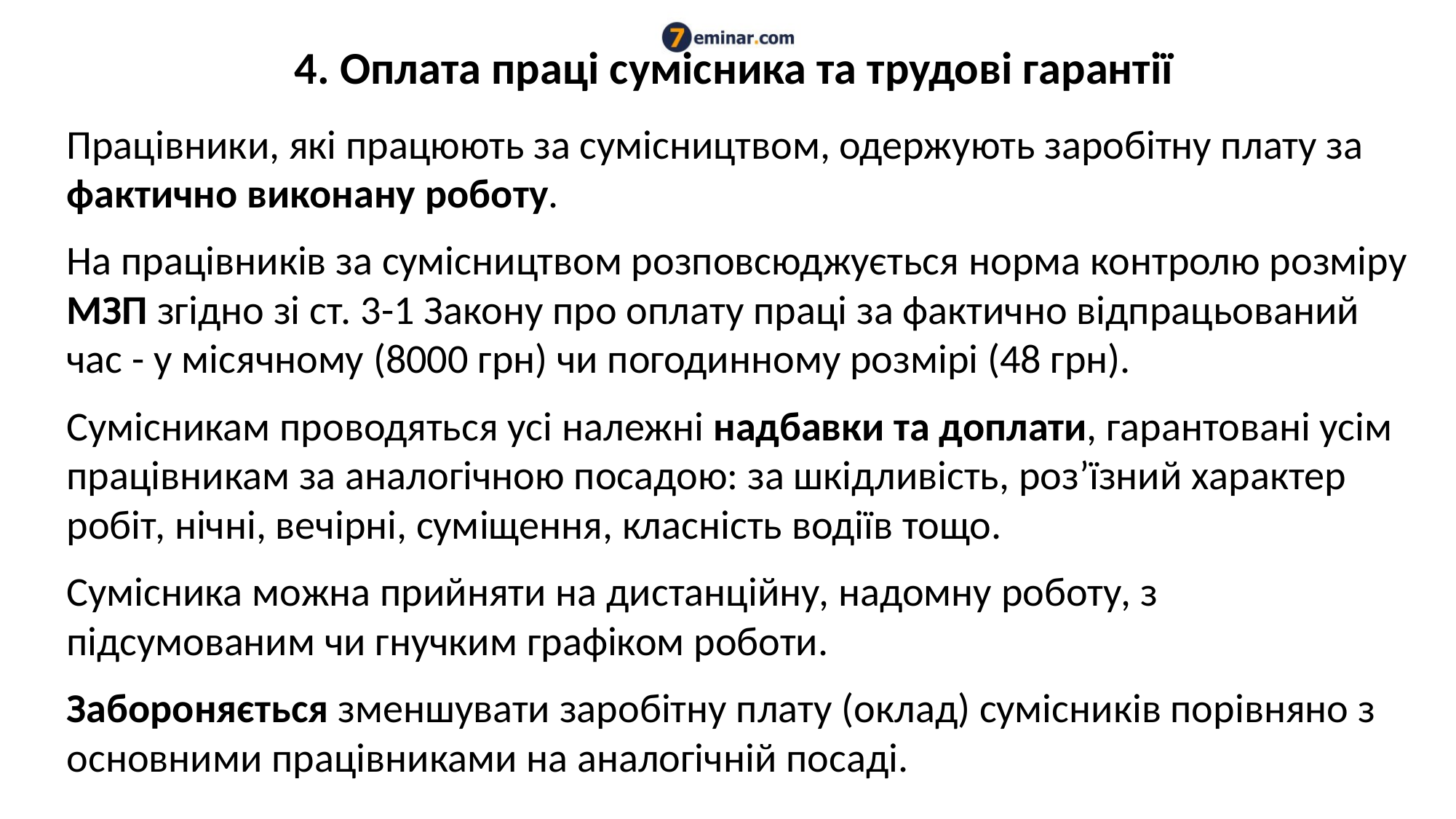

# 4. Оплата праці сумісника та трудові гарантії
Працівники, які працюють за сумісництвом, одержують заробітну плату за фактично виконану роботу.
На працівників за сумісництвом розповсюджується норма контролю розміру МЗП згідно зі ст. 3-1 Закону про оплату праці за фактично відпрацьований час - у місячному (8000 грн) чи погодинному розмірі (48 грн).
Сумісникам проводяться усі належні надбавки та доплати, гарантовані усім працівникам за аналогічною посадою: за шкідливість, роз’їзний характер робіт, нічні, вечірні, суміщення, класність водіїв тощо.
Сумісника можна прийняти на дистанційну, надомну роботу, з підсумованим чи гнучким графіком роботи.
Забороняється зменшувати заробітну плату (оклад) сумісників порівняно з основними працівниками на аналогічній посаді.
11